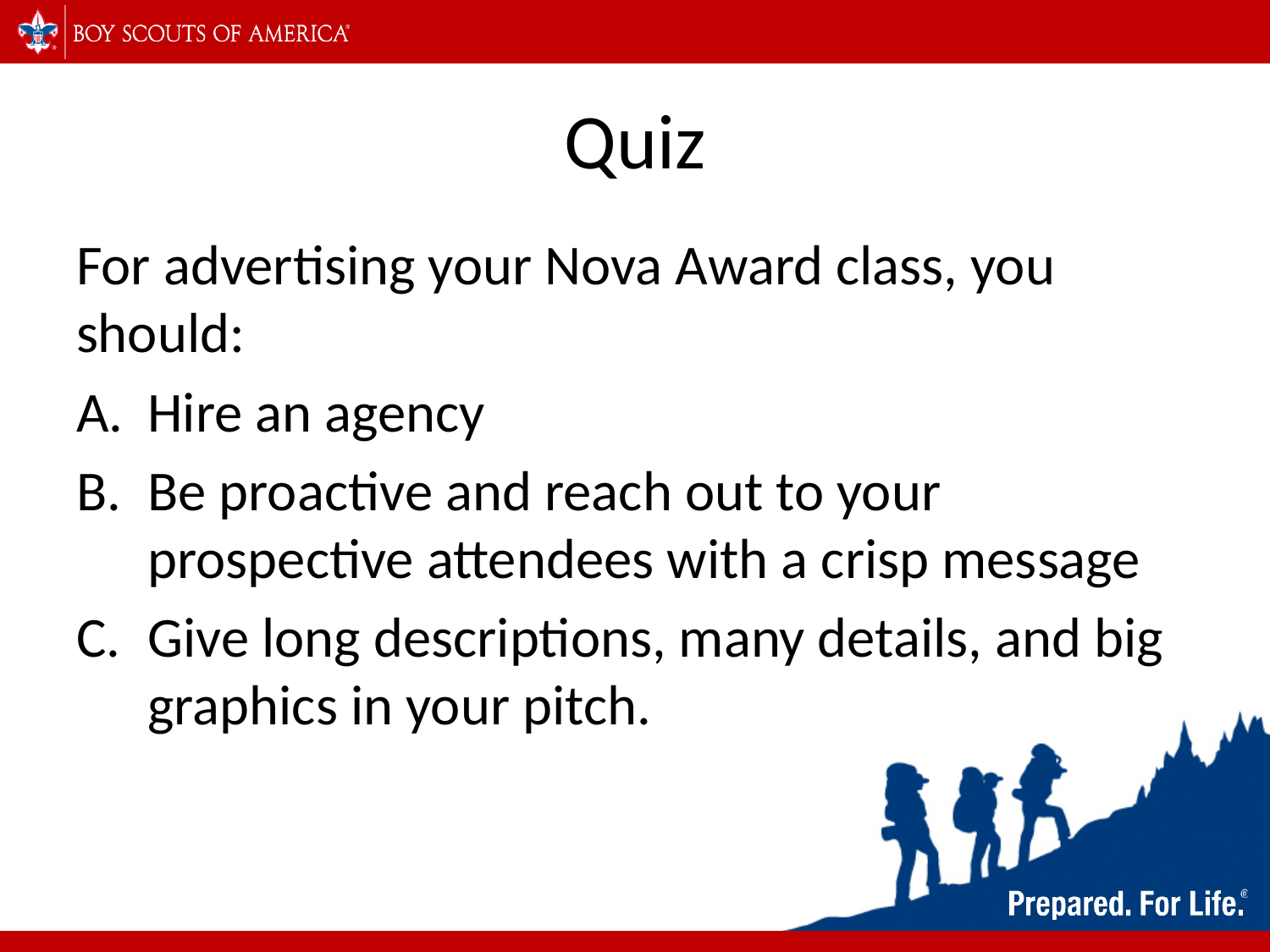

# Quiz
For advertising your Nova Award class, you should:
Hire an agency
Be proactive and reach out to your prospective attendees with a crisp message
Give long descriptions, many details, and big graphics in your pitch.